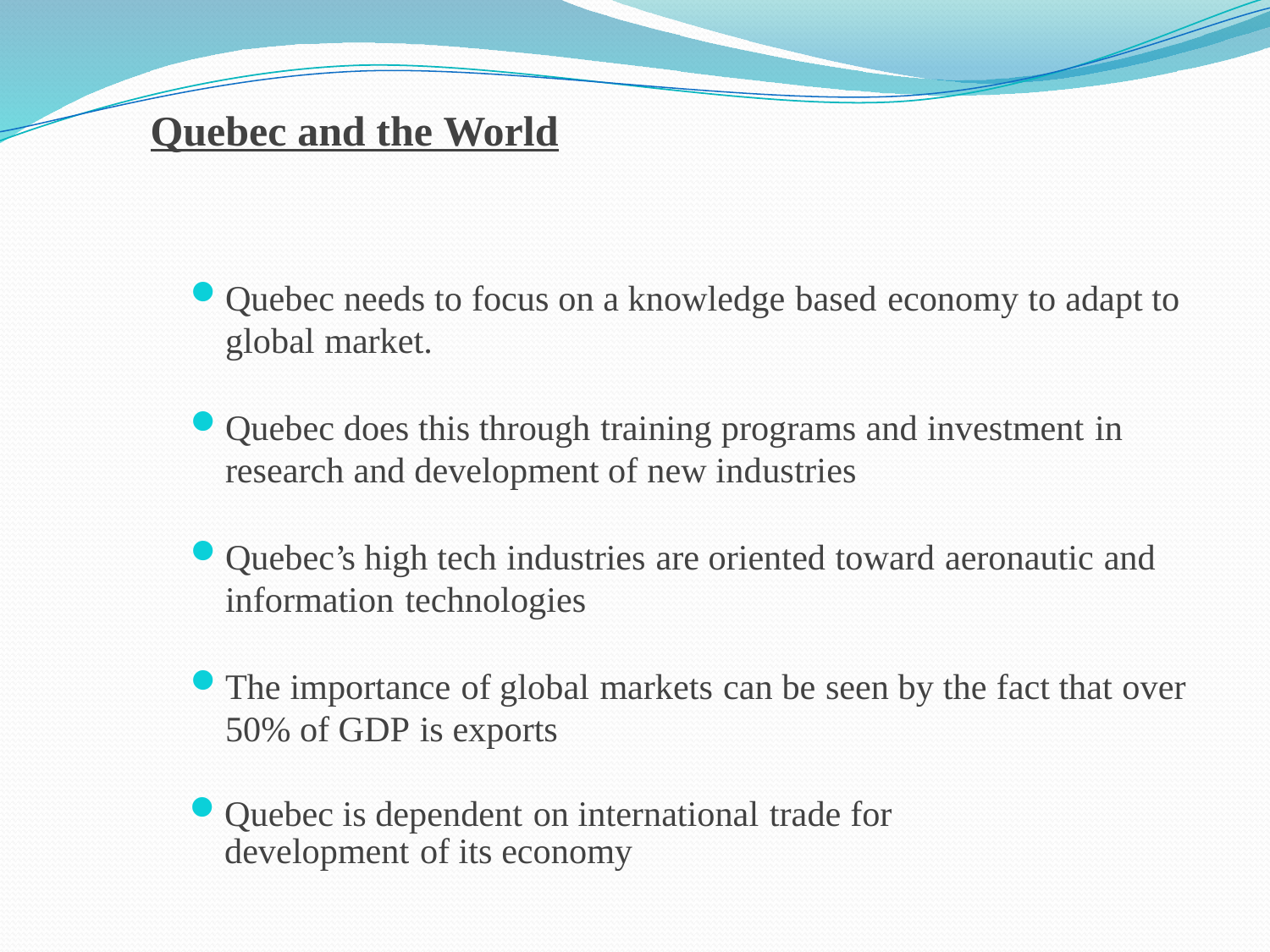

# Quebec and the World
Quebec needs to focus on a knowledge based economy to adapt to global market.

Quebec does this through training programs and investment in research and development of new industries

Quebec’s high tech industries are oriented toward aeronautic and information technologies

The importance of global markets can be seen by the fact that over 50% of GDP is exports

Quebec is dependent on international trade for development of its economy